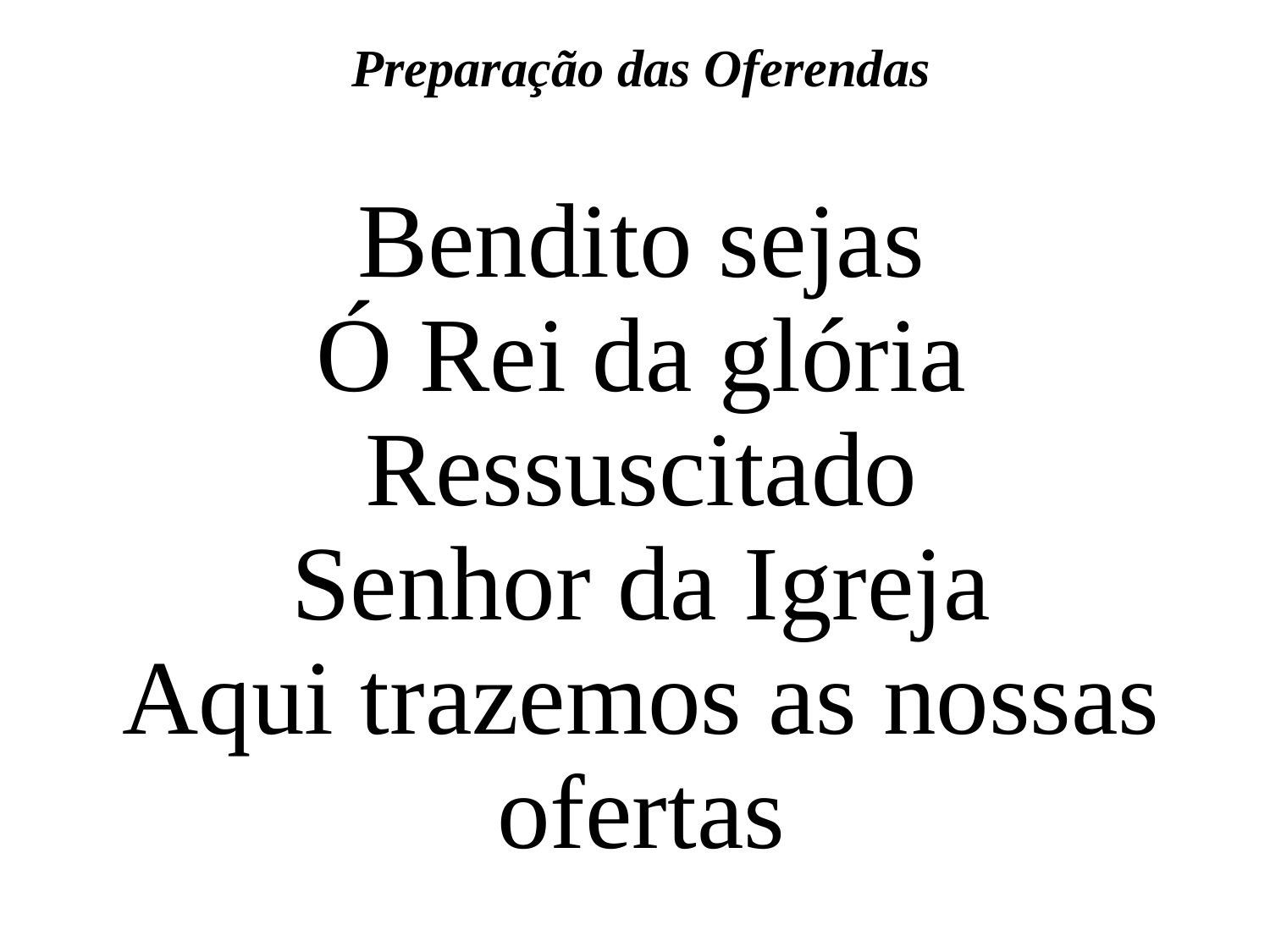

Preparação das Oferendas
Bendito sejas
Ó Rei da glória
Ressuscitado
Senhor da Igreja
Aqui trazemos as nossas ofertas